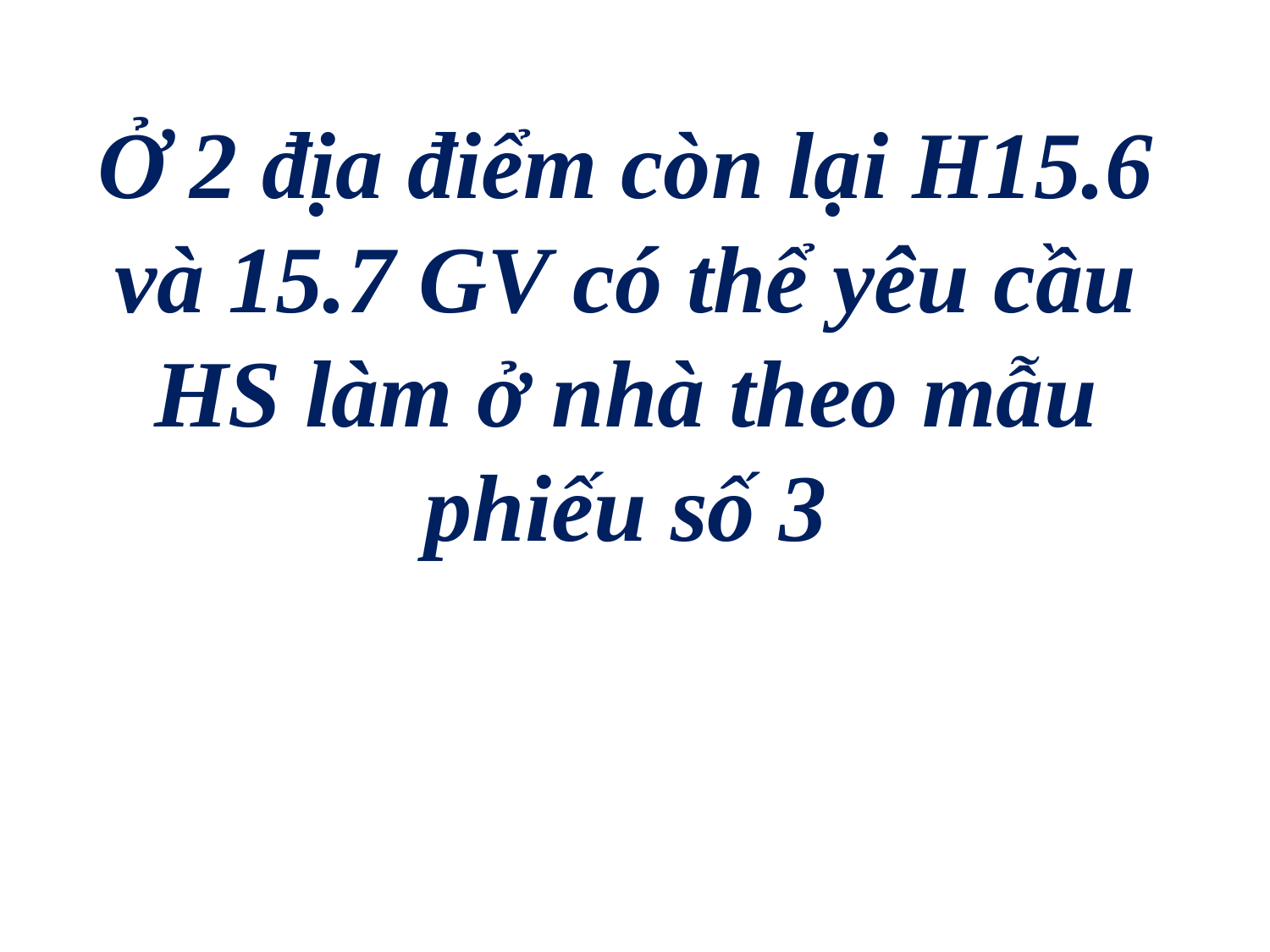

Ở 2 địa điểm còn lại H15.6 và 15.7 GV có thể yêu cầu HS làm ở nhà theo mẫu phiếu số 3